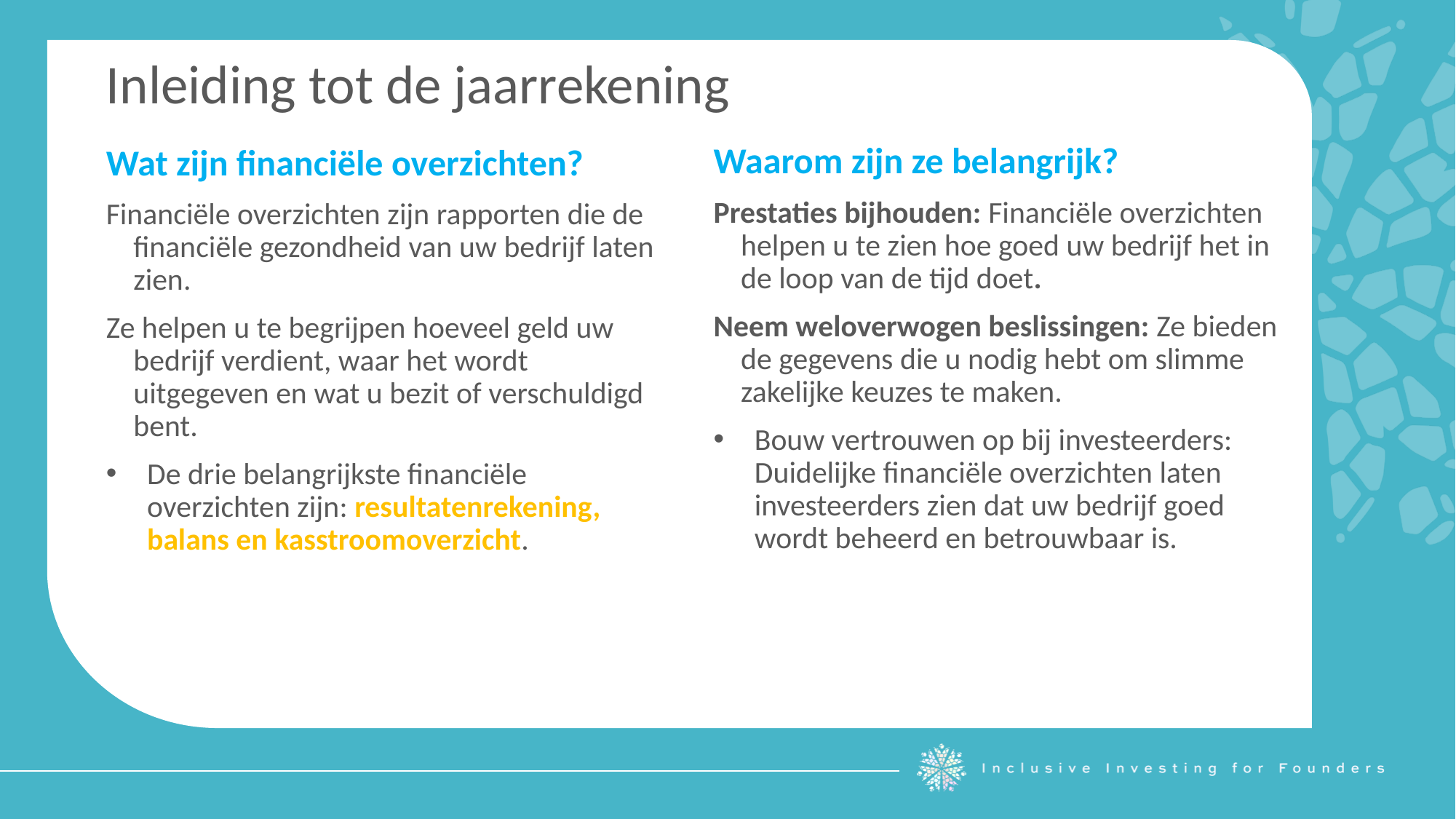

Inleiding tot de jaarrekening
Waarom zijn ze belangrijk?
Prestaties bijhouden: Financiële overzichten helpen u te zien hoe goed uw bedrijf het in de loop van de tijd doet.
Neem weloverwogen beslissingen: Ze bieden de gegevens die u nodig hebt om slimme zakelijke keuzes te maken.
Bouw vertrouwen op bij investeerders: Duidelijke financiële overzichten laten investeerders zien dat uw bedrijf goed wordt beheerd en betrouwbaar is.
Wat zijn financiële overzichten?
Financiële overzichten zijn rapporten die de financiële gezondheid van uw bedrijf laten zien.
Ze helpen u te begrijpen hoeveel geld uw bedrijf verdient, waar het wordt uitgegeven en wat u bezit of verschuldigd bent.
De drie belangrijkste financiële overzichten zijn: resultatenrekening, balans en kasstroomoverzicht.